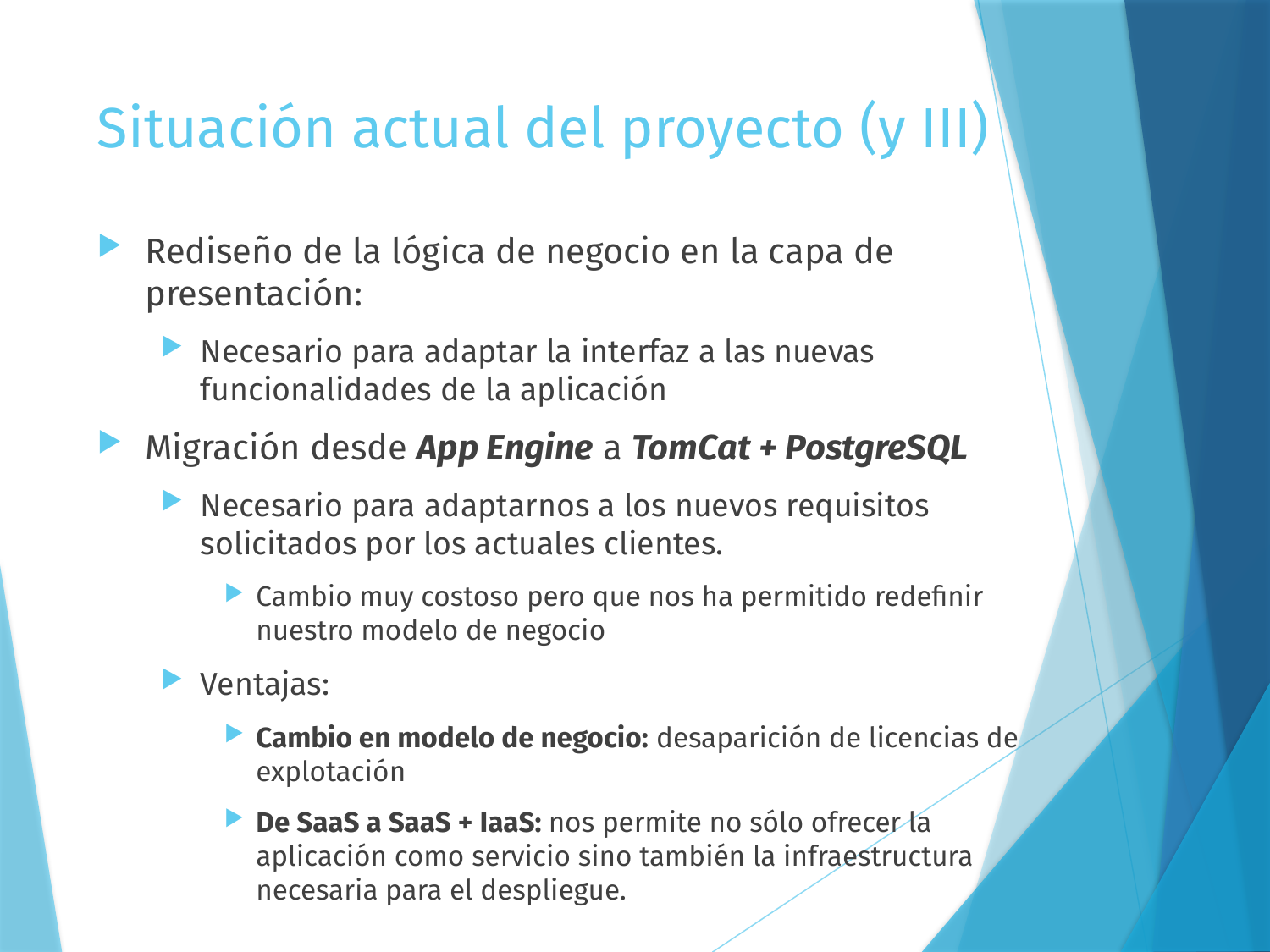

# Situación actual del proyecto (y III)
Rediseño de la lógica de negocio en la capa de presentación:
Necesario para adaptar la interfaz a las nuevas funcionalidades de la aplicación
Migración desde App Engine a TomCat + PostgreSQL
Necesario para adaptarnos a los nuevos requisitos solicitados por los actuales clientes.
Cambio muy costoso pero que nos ha permitido redefinir nuestro modelo de negocio
Ventajas:
Cambio en modelo de negocio: desaparición de licencias de explotación
De SaaS a SaaS + IaaS: nos permite no sólo ofrecer la aplicación como servicio sino también la infraestructura necesaria para el despliegue.